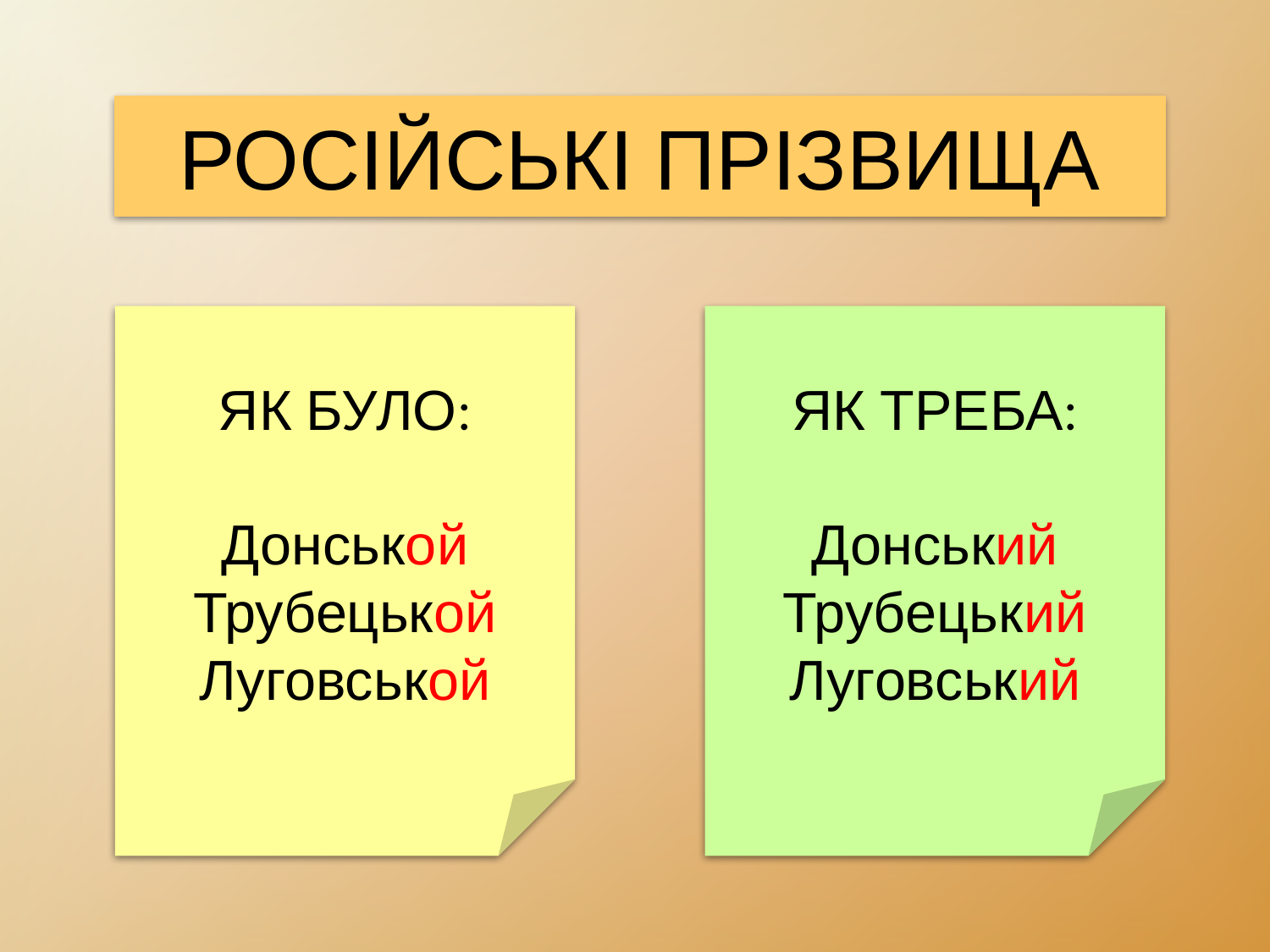

РОСІЙСЬКІ ПРІЗВИЩА
Як було:

Донськой
Трубецькой
Луговськой
Як треба:

Донський
Трубецький
Луговський